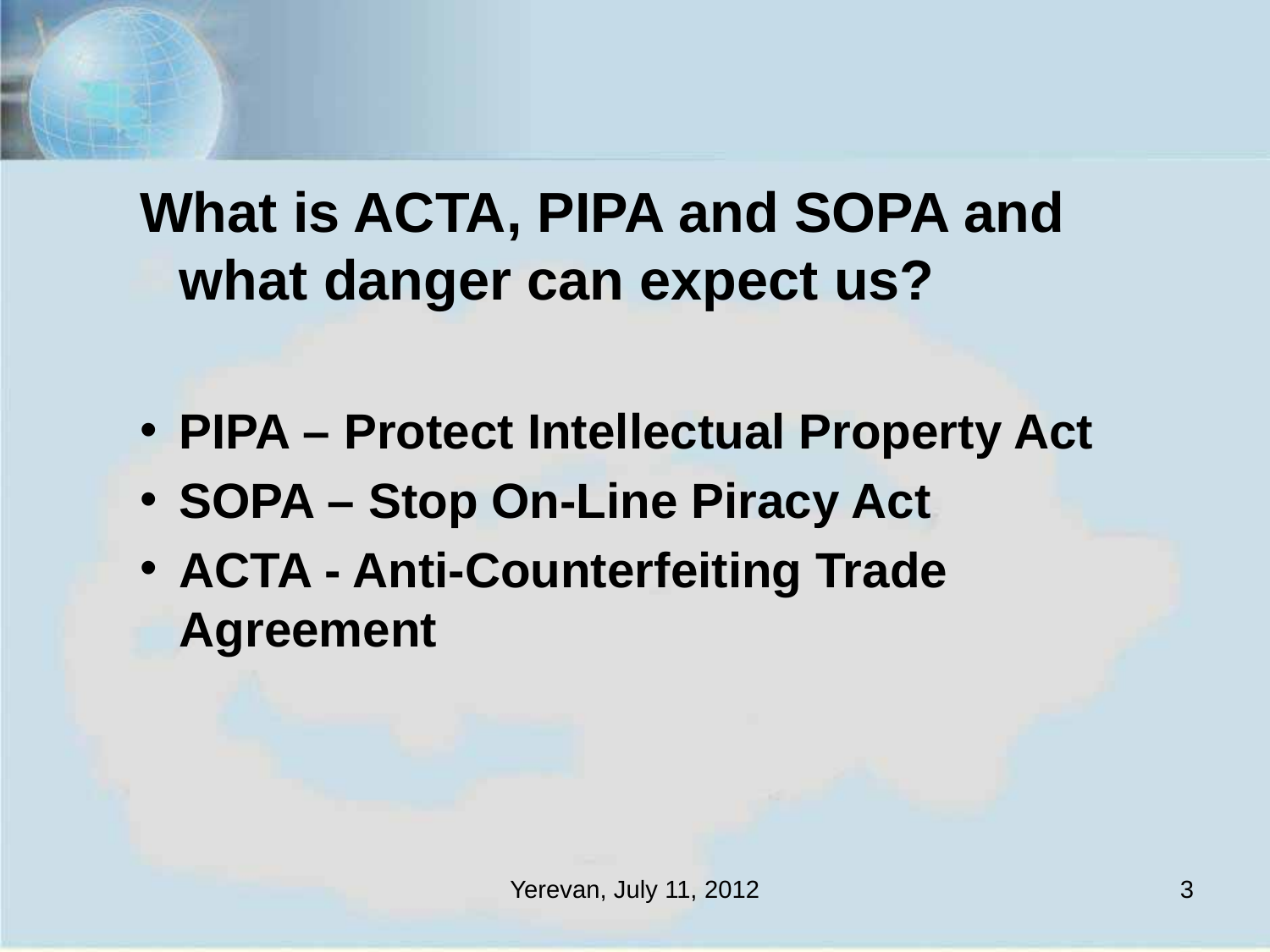

What is ACTA, PIPA and SOPA and what danger can expect us?

PIPA – Protect Intellectual Property Act
SOPA – Stop On-Line Piracy Act
ACTA - Anti-Counterfeiting Trade Agreement

Yerevan, July 11, 2012
3